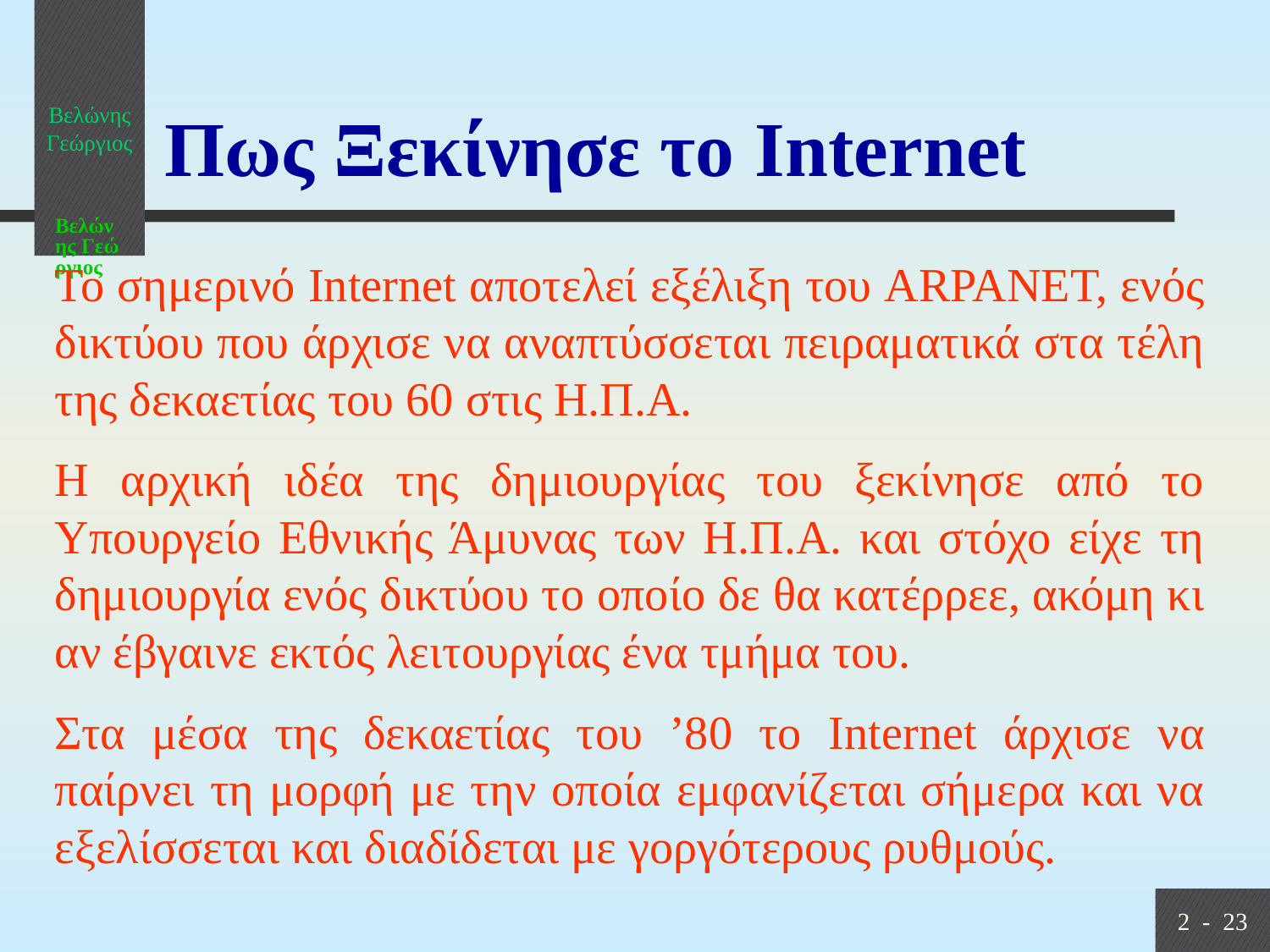

Βελώνης Γεώργιος
# Πως Ξεκίνησε το Internet
Το σημερινό Internet αποτελεί εξέλιξη του ARPANET, ενός δικτύου που άρχισε να αναπτύσσεται πειραματικά στα τέλη της δεκαετίας του 60 στις Η.Π.Α.
Η αρχική ιδέα της δημιουργίας του ξεκίνησε από το Υπουργείο Εθνικής Άμυνας των Η.Π.Α. και στόχο είχε τη δημιουργία ενός δικτύου το οποίο δε θα κατέρρεε, ακόμη κι αν έβγαινε εκτός λειτουργίας ένα τμήμα του.
Στα μέσα της δεκαετίας του ’80 το Internet άρχισε να παίρνει τη μορφή με την οποία εμφανίζεται σήμερα και να εξελίσσεται και διαδίδεται με γοργότερους ρυθμούς.
2  -  23